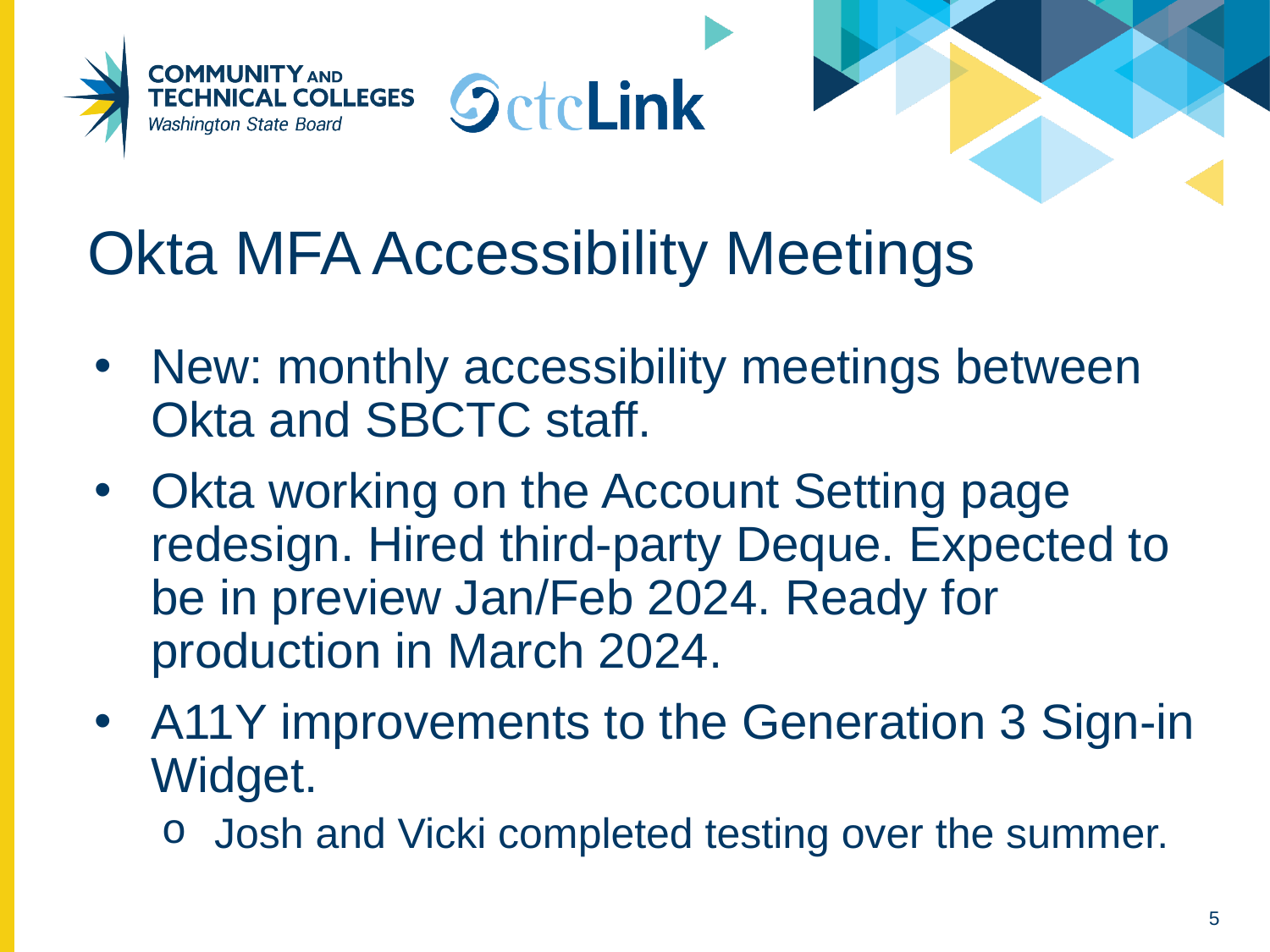

# Okta MFA Accessibility Meetings
New: monthly accessibility meetings between Okta and SBCTC staff.
Okta working on the Account Setting page redesign. Hired third-party Deque. Expected to be in preview Jan/Feb 2024. Ready for production in March 2024.
A11Y improvements to the Generation 3 Sign-in Widget.
Josh and Vicki completed testing over the summer.

5